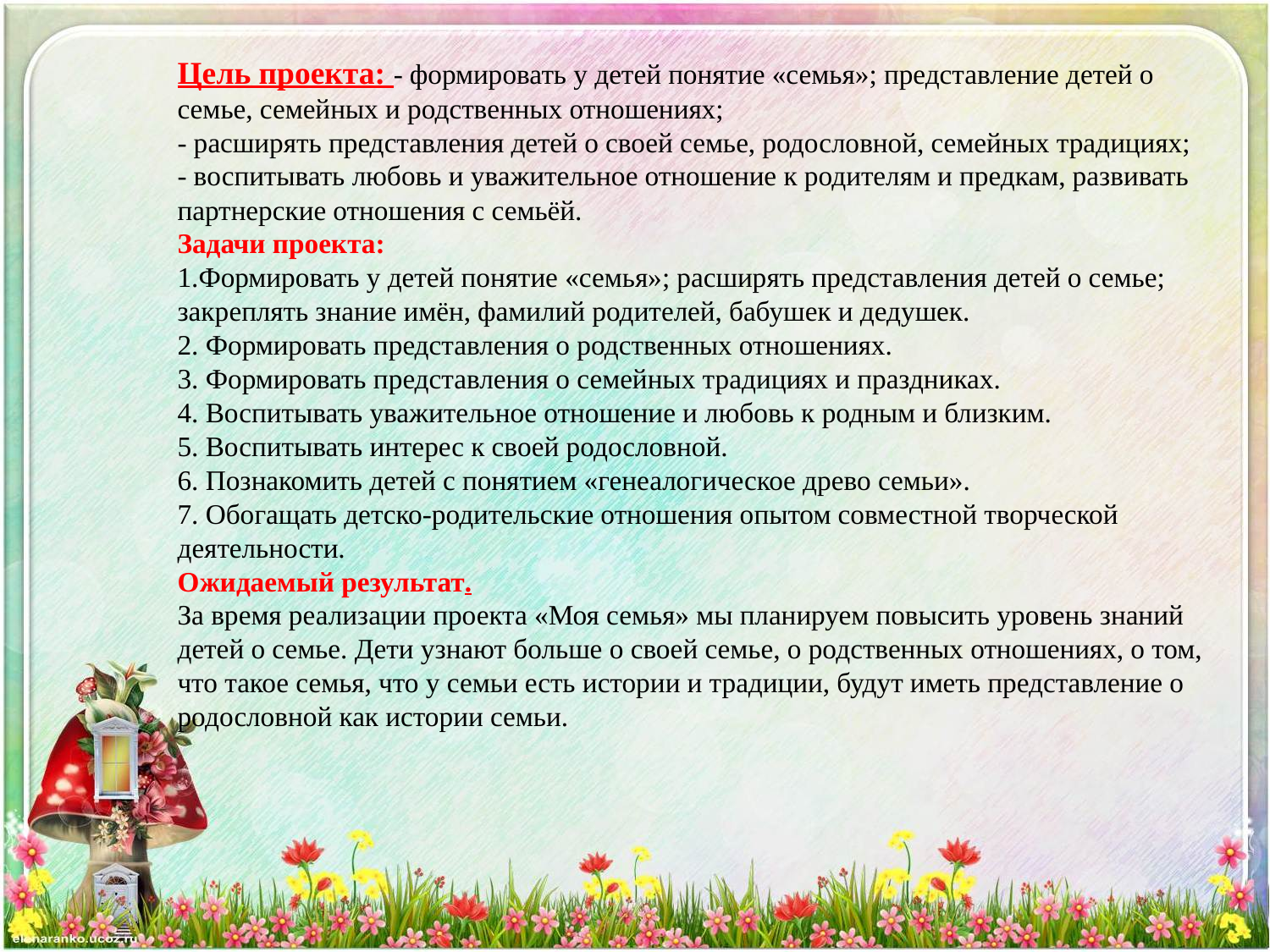

Цель проекта: - формировать у детей понятие «семья»; представление детей о семье, семейных и родственных отношениях;
- расширять представления детей о своей семье, родословной, семейных традициях;
- воспитывать любовь и уважительное отношение к родителям и предкам, развивать партнерские отношения с семьёй.
Задачи проекта:
1.Формировать у детей понятие «семья»; расширять представления детей о семье; закреплять знание имён, фамилий родителей, бабушек и дедушек.
2. Формировать представления о родственных отношениях.
3. Формировать представления о семейных традициях и праздниках.
4. Воспитывать уважительное отношение и любовь к родным и близким.
5. Воспитывать интерес к своей родословной.
6. Познакомить детей с понятием «генеалогическое древо семьи».
7. Обогащать детско-родительские отношения опытом совместной творческой деятельности.
Ожидаемый результат.
За время реализации проекта «Моя семья» мы планируем повысить уровень знаний детей о семье. Дети узнают больше о своей семье, о родственных отношениях, о том, что такое семья, что у семьи есть истории и традиции, будут иметь представление о родословной как истории семьи.